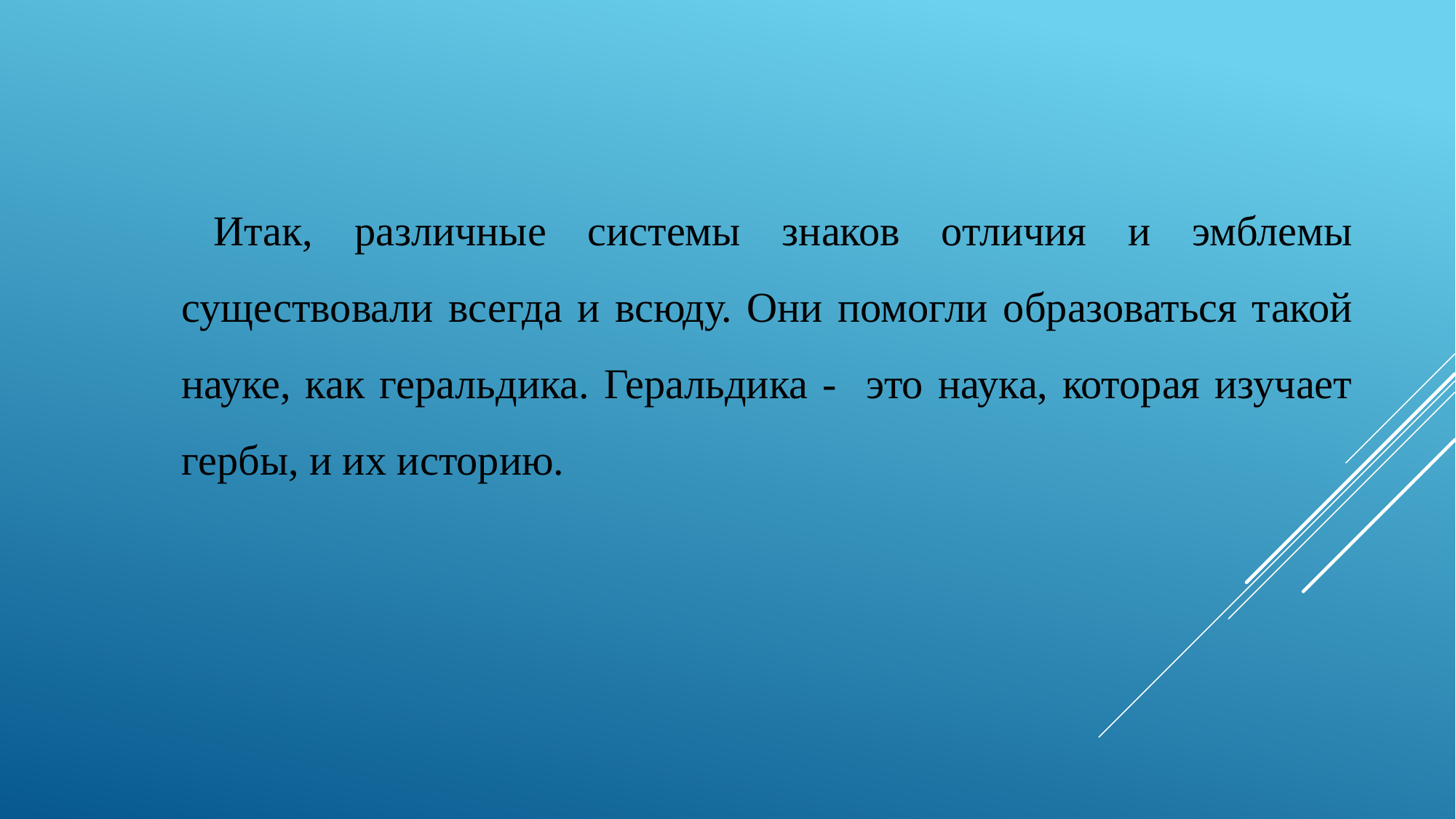

Итак, различные системы знаков отличия и эмблемы существовали всегда и всюду. Они помогли образоваться такой науке, как геральдика. Геральдика -  это наука, которая изучает гербы, и их историю.